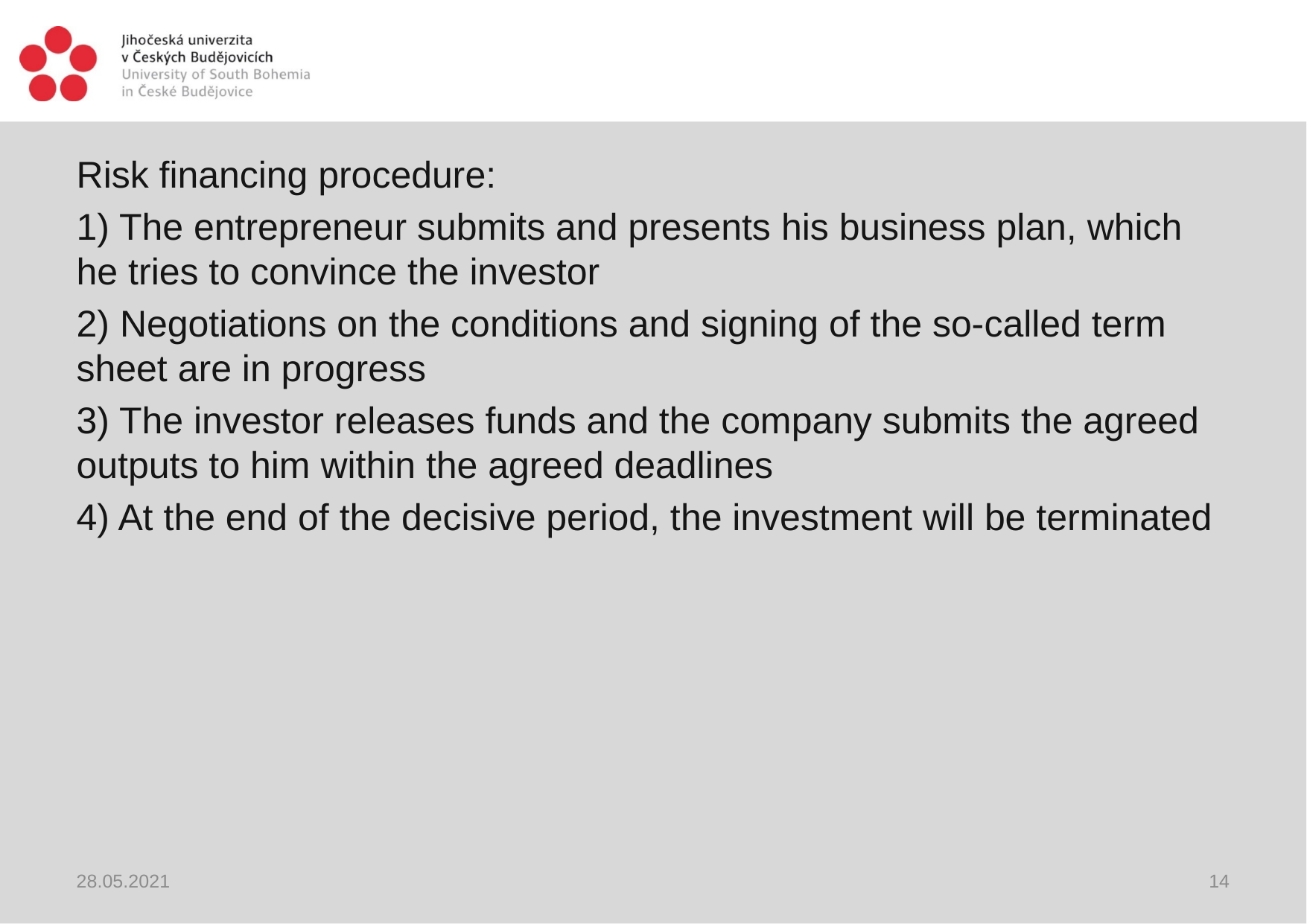

#
Risk financing procedure:
1) The entrepreneur submits and presents his business plan, which he tries to convince the investor
2) Negotiations on the conditions and signing of the so-called term sheet are in progress
3) The investor releases funds and the company submits the agreed outputs to him within the agreed deadlines
4) At the end of the decisive period, the investment will be terminated
28.05.2021
14